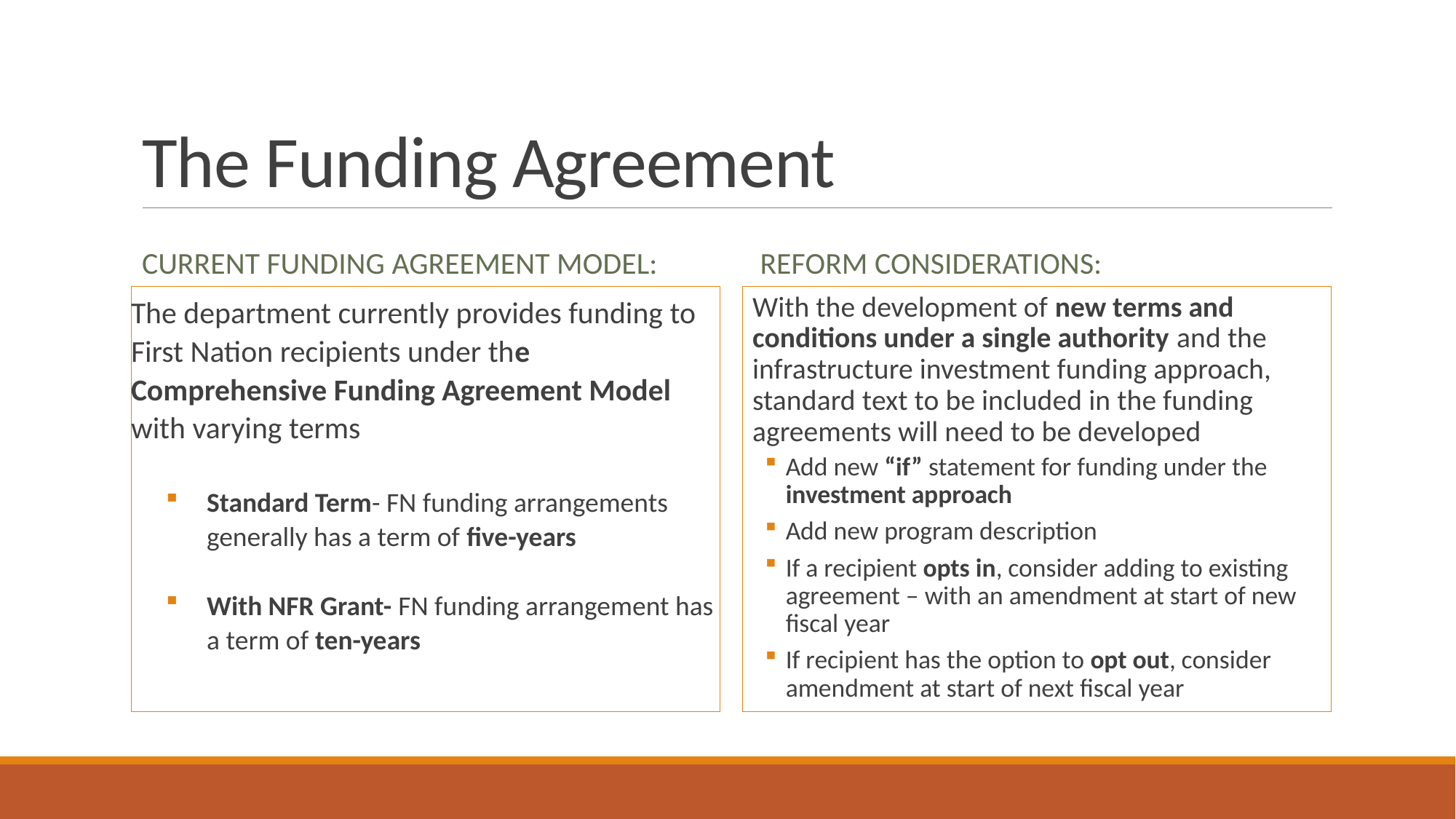

# The Funding Agreement
Current funding agreement model:
 reform considerations:
The department currently provides funding to  First Nation recipients under the Comprehensive Funding Agreement Model with varying terms

Standard Term- FN funding arrangements generally has a term of five-years

With NFR Grant- FN funding arrangement has a term of ten-years

With the development of new terms and conditions under a single authority and the infrastructure investment funding approach, standard text to be included in the funding agreements will need to be developed
Add new “if” statement for funding under the investment approach
Add new program description
If a recipient opts in, consider adding to existing agreement – with an amendment at start of new fiscal year
If recipient has the option to opt out, consider amendment at start of next fiscal year